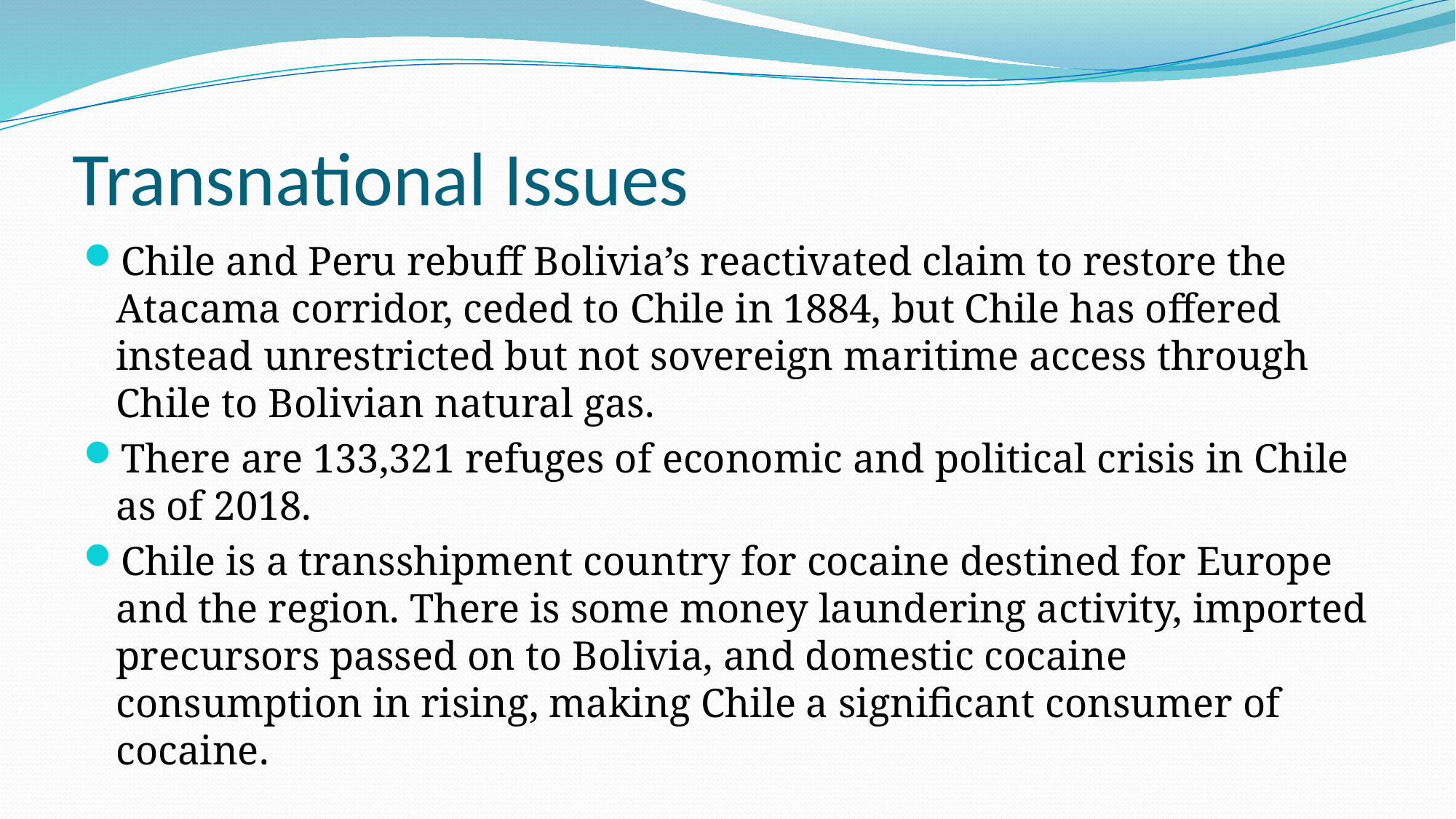

# Transnational Issues
Chile and Peru rebuff Bolivia’s reactivated claim to restore the Atacama corridor, ceded to Chile in 1884, but Chile has offered instead unrestricted but not sovereign maritime access through Chile to Bolivian natural gas.
There are 133,321 refuges of economic and political crisis in Chile as of 2018.
Chile is a transshipment country for cocaine destined for Europe and the region. There is some money laundering activity, imported precursors passed on to Bolivia, and domestic cocaine consumption in rising, making Chile a significant consumer of cocaine.